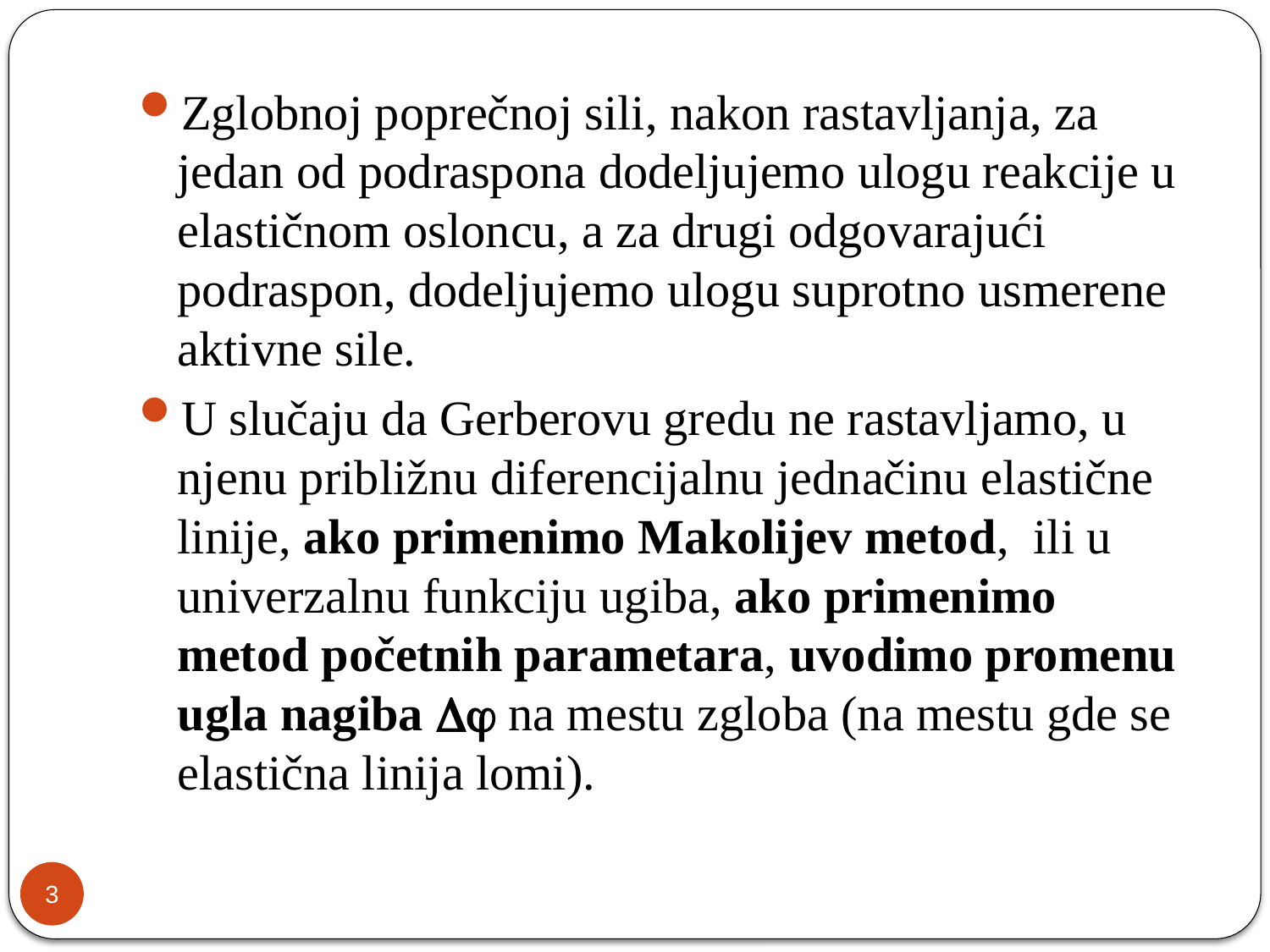

Zglobnoj poprečnoj sili, nakon rastavljanja, za jedan od podraspona dodeljujemo ulogu reakcije u elastičnom osloncu, a za drugi odgovarajući podraspon, dodeljujemo ulogu suprotno usmerene aktivne sile.
U slučaju da Gerberovu gredu ne rastavljamo, u njenu približnu diferencijalnu jednačinu elastične linije, ako primenimo Makolijev metod,  ili u univerzalnu funkciju ugiba, ako primenimo metod početnih parametara, uvodimo promenu ugla nagiba Δϕ na mestu zgloba (na mestu gde se elastična linija lomi).

3